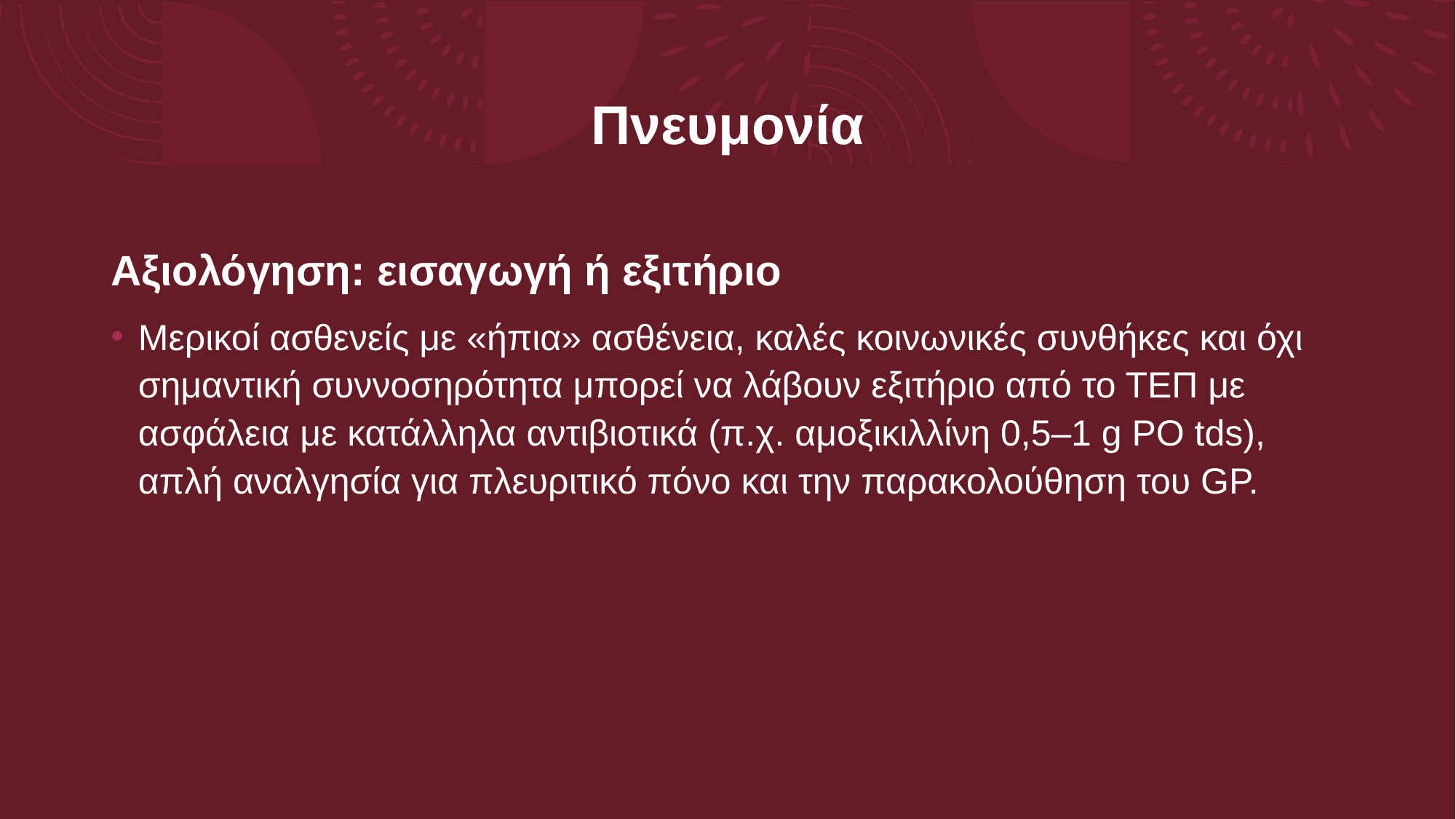

# Πνευμονία
Αξιολόγηση: εισαγωγή ή εξιτήριο
Μερικοί ασθενείς με «ήπια» ασθένεια, καλές κοινωνικές συνθήκες και όχι σημαντική συννοσηρότητα μπορεί να λάβουν εξιτήριο από το ΤΕΠ με ασφάλεια με κατάλληλα αντιβιοτικά (π.χ. αμοξικιλλίνη 0,5–1 g PO tds), απλή αναλγησία για πλευριτικό πόνο και την παρακολούθηση του GP.